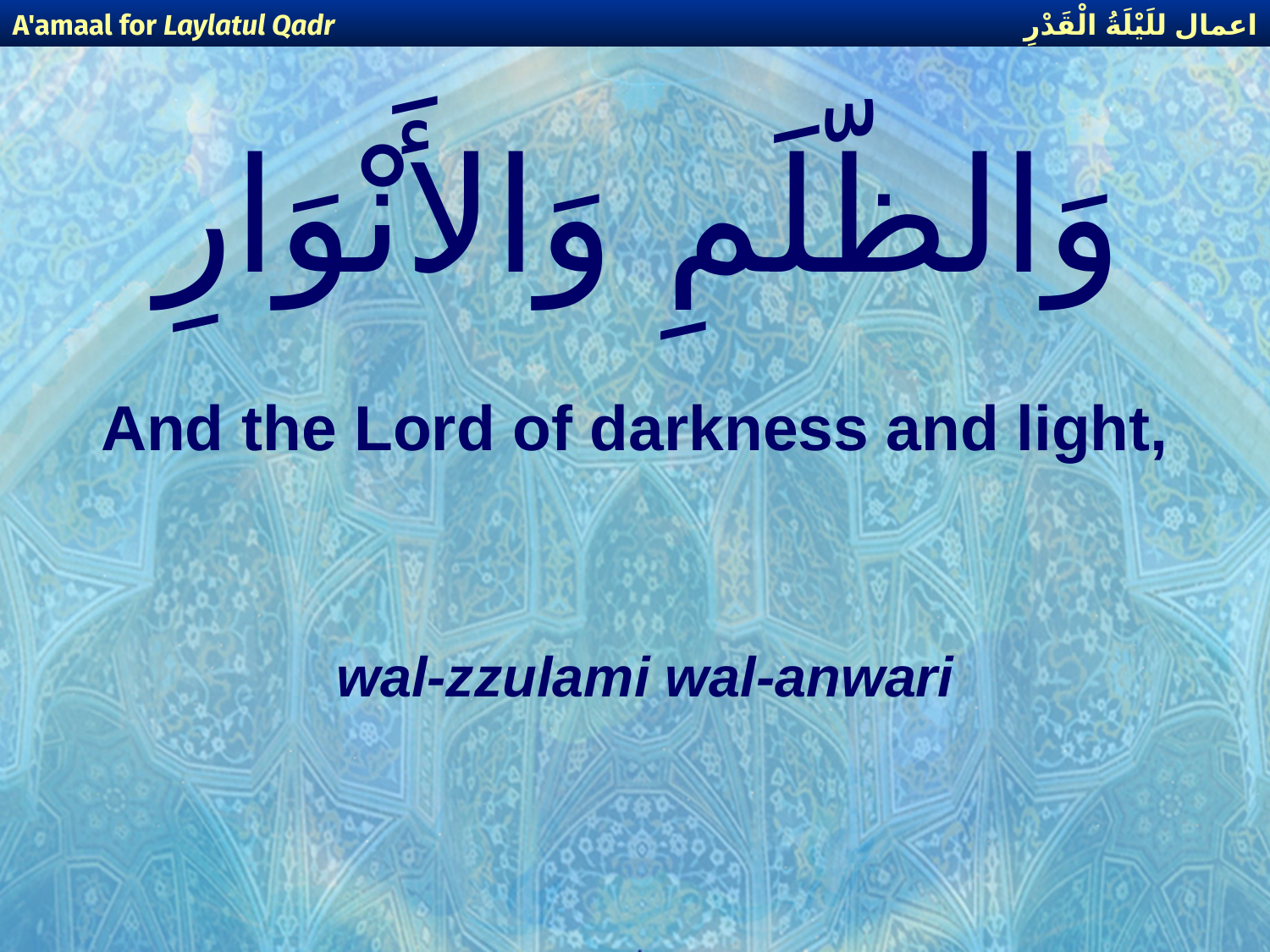

اعمال للَيْلَةُ الْقَدْرِ
A'amaal for Laylatul Qadr
# وَالظّلَمِ وَالأَنْوَارِ
And the Lord of darkness and light,
wal-zzulami wal-anwari